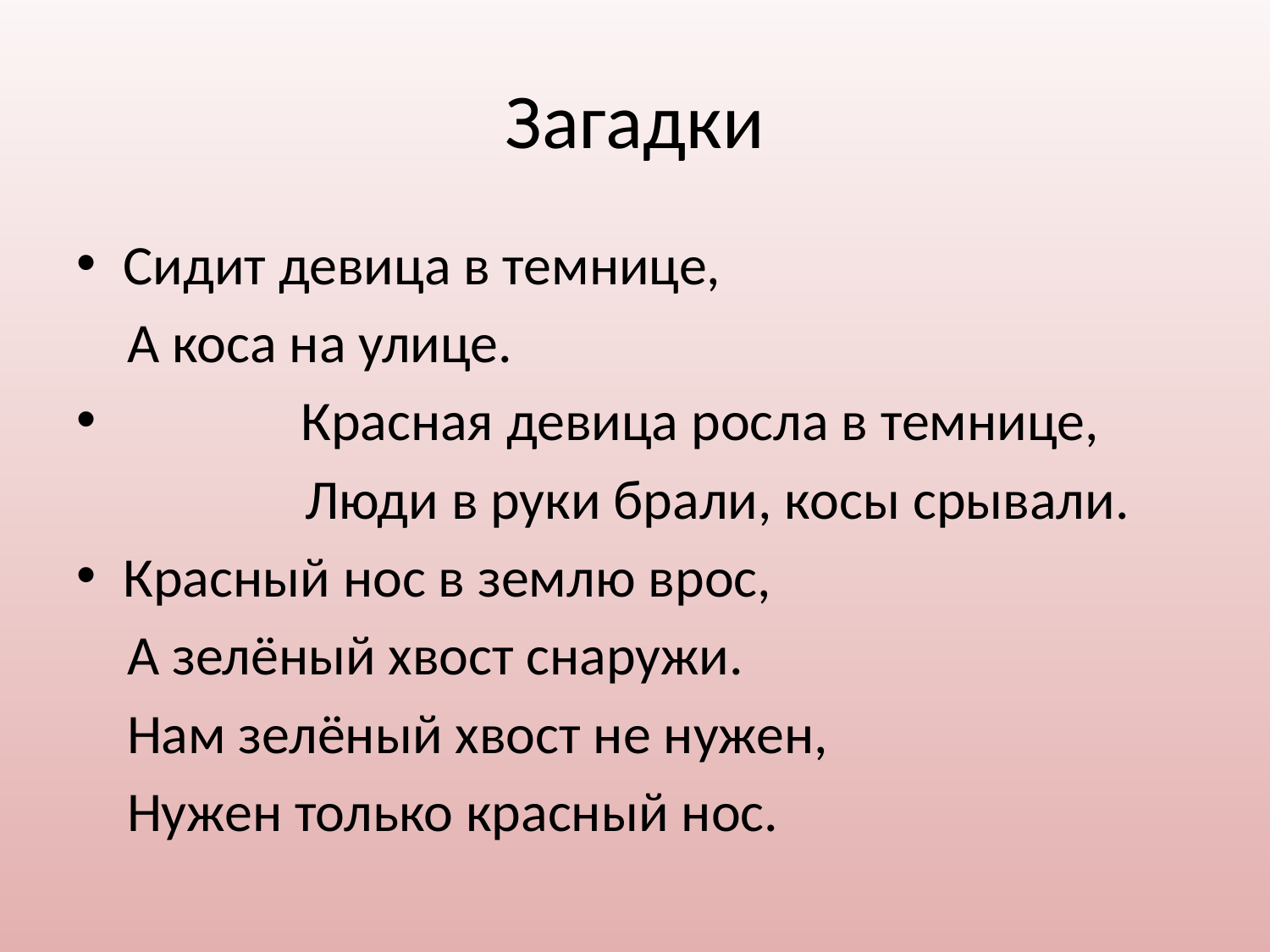

# Загадки
Сидит девица в темнице,
    А коса на улице.
              Красная девица росла в темнице,
                  Люди в руки брали, косы срывали.
Красный нос в землю врос,
    А зелёный хвост снаружи.
    Нам зелёный хвост не нужен,
    Нужен только красный нос.